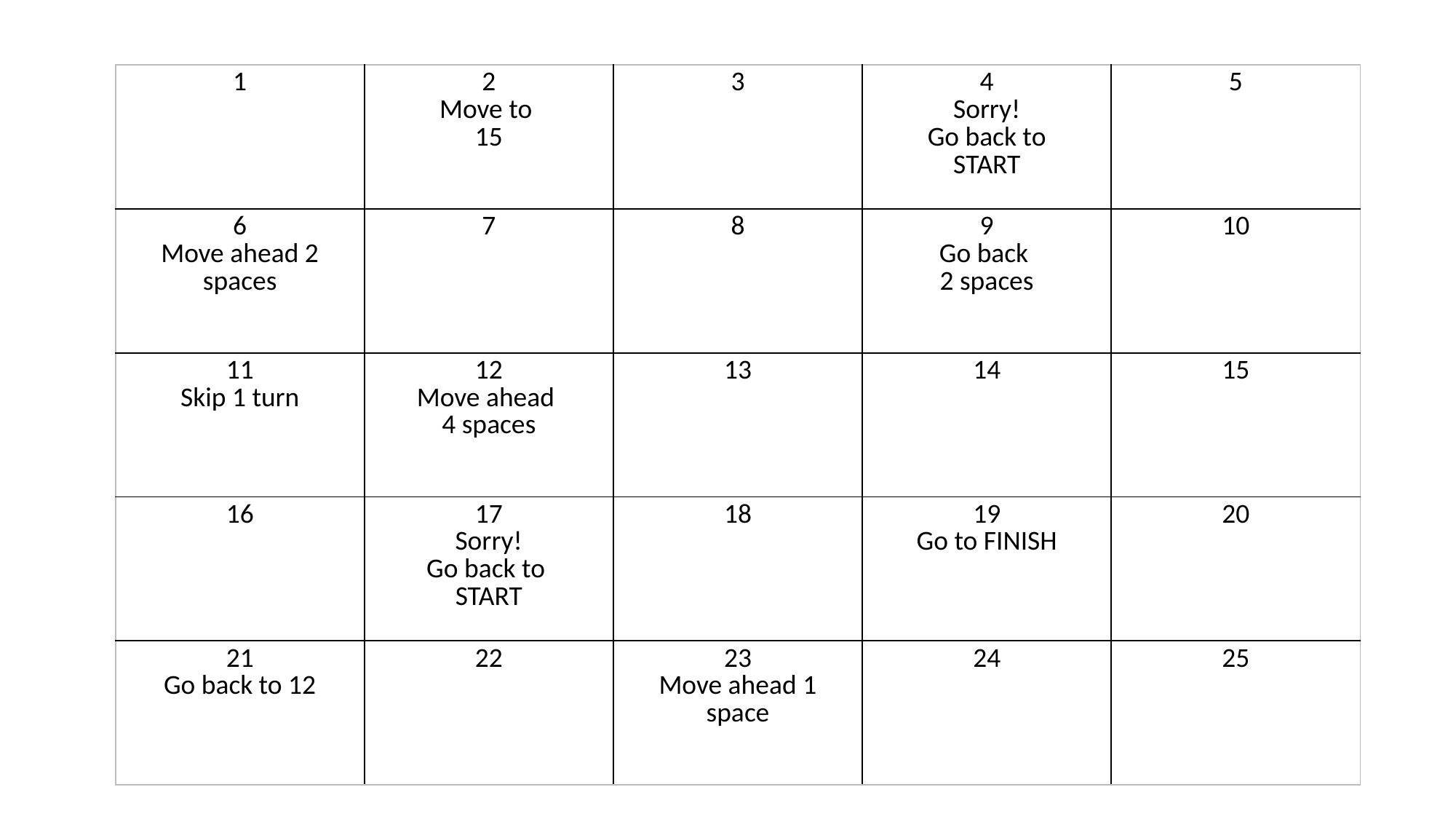

| 1 | 2 Move to 15 | 3 | 4 Sorry! Go back to START | 5 |
| --- | --- | --- | --- | --- |
| 6 Move ahead 2 spaces | 7 | 8 | 9 Go back 2 spaces | 10 |
| 11 Skip 1 turn | 12 Move ahead 4 spaces | 13 | 14 | 15 |
| 16 | 17 Sorry! Go back to START | 18 | 19 Go to FINISH | 20 |
| 21 Go back to 12 | 22 | 23 Move ahead 1 space | 24 | 25 |